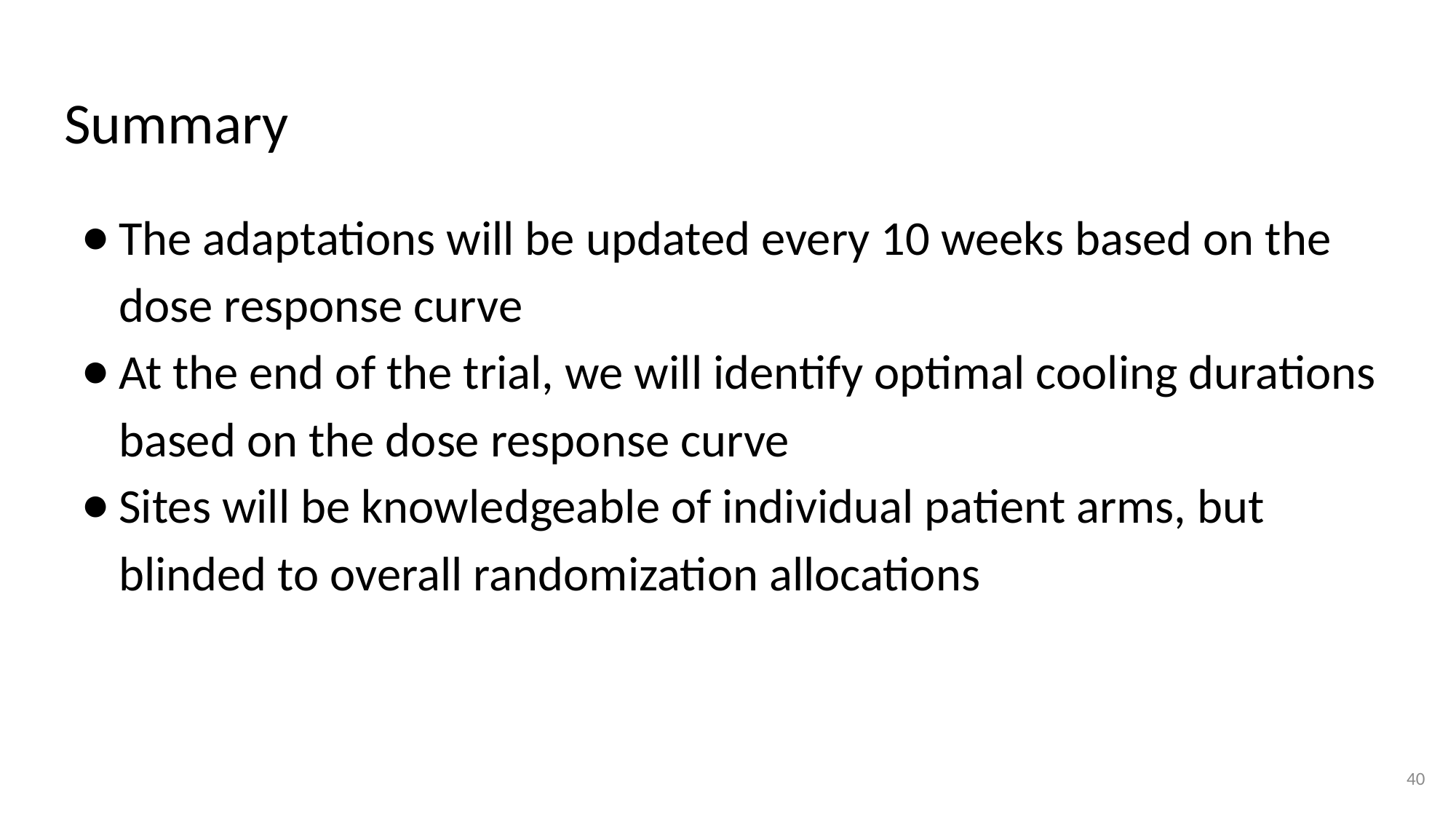

# Summary
The adaptations will be updated every 10 weeks based on the dose response curve
At the end of the trial, we will identify optimal cooling durations based on the dose response curve
Sites will be knowledgeable of individual patient arms, but blinded to overall randomization allocations
40